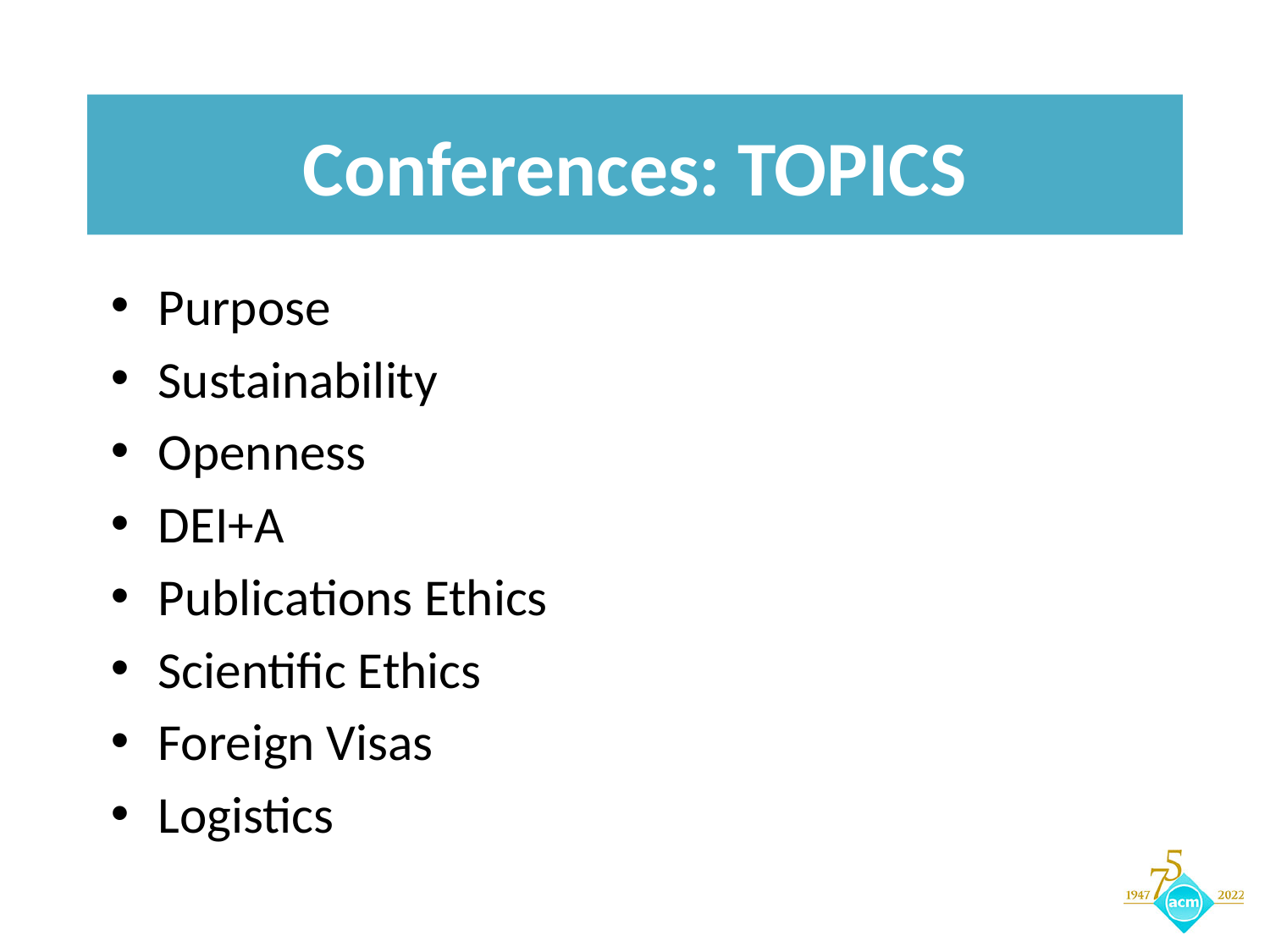

# Conferences: TOPICS
Purpose
Sustainability
Openness
DEI+A
Publications Ethics
Scientific Ethics
Foreign Visas
Logistics